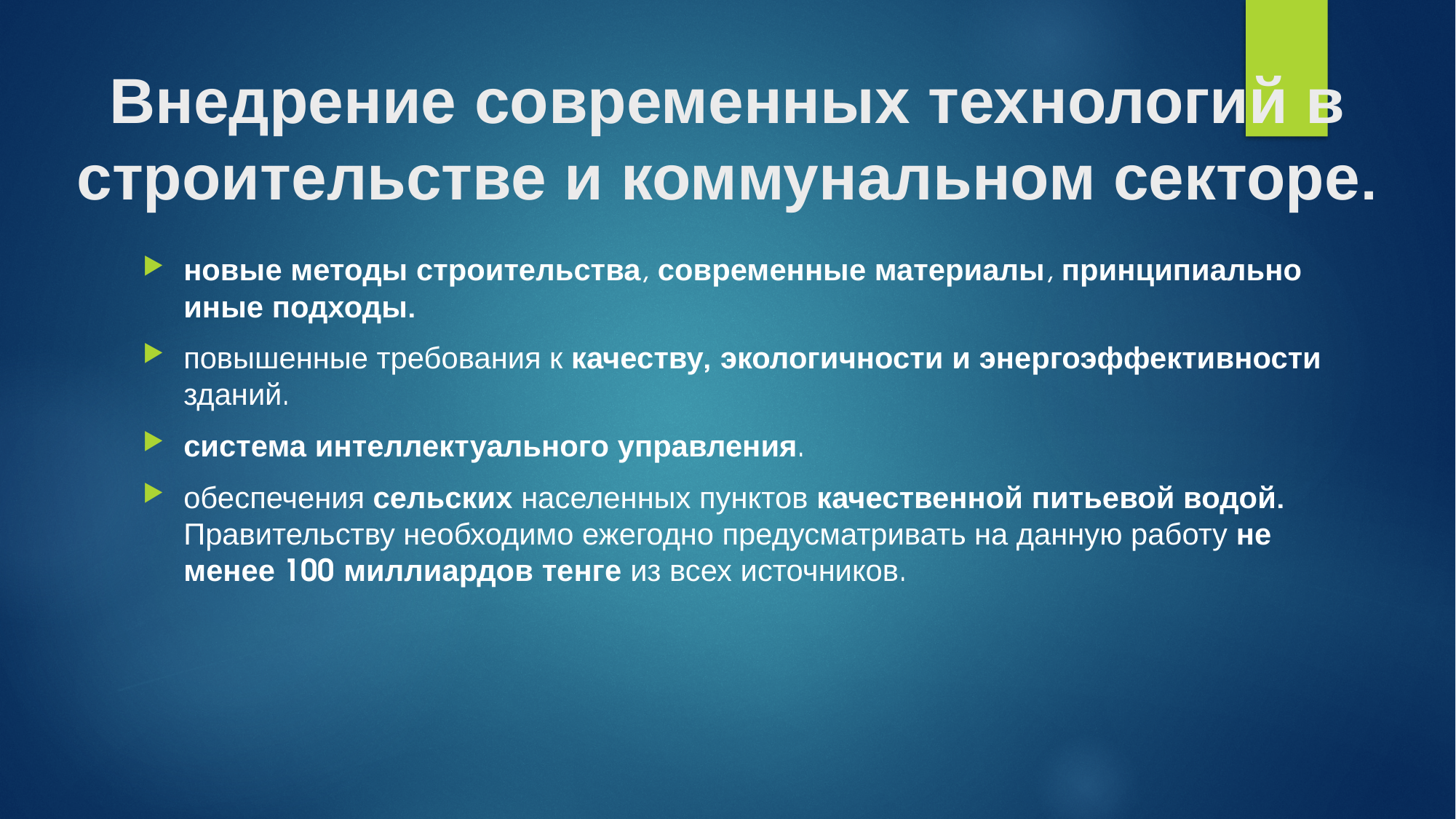

# Внедрение современных технологий в строительстве и коммунальном секторе.
новые методы строительства, современные материалы, принципиально иные подходы.
повышенные требования к качеству, экологичности и энергоэффективности зданий.
система интеллектуального управления.
обеспечения сельских населенных пунктов качественной питьевой водой. Правительству необходимо ежегодно предусматривать на данную работу не менее 100 миллиардов тенге из всех источников.